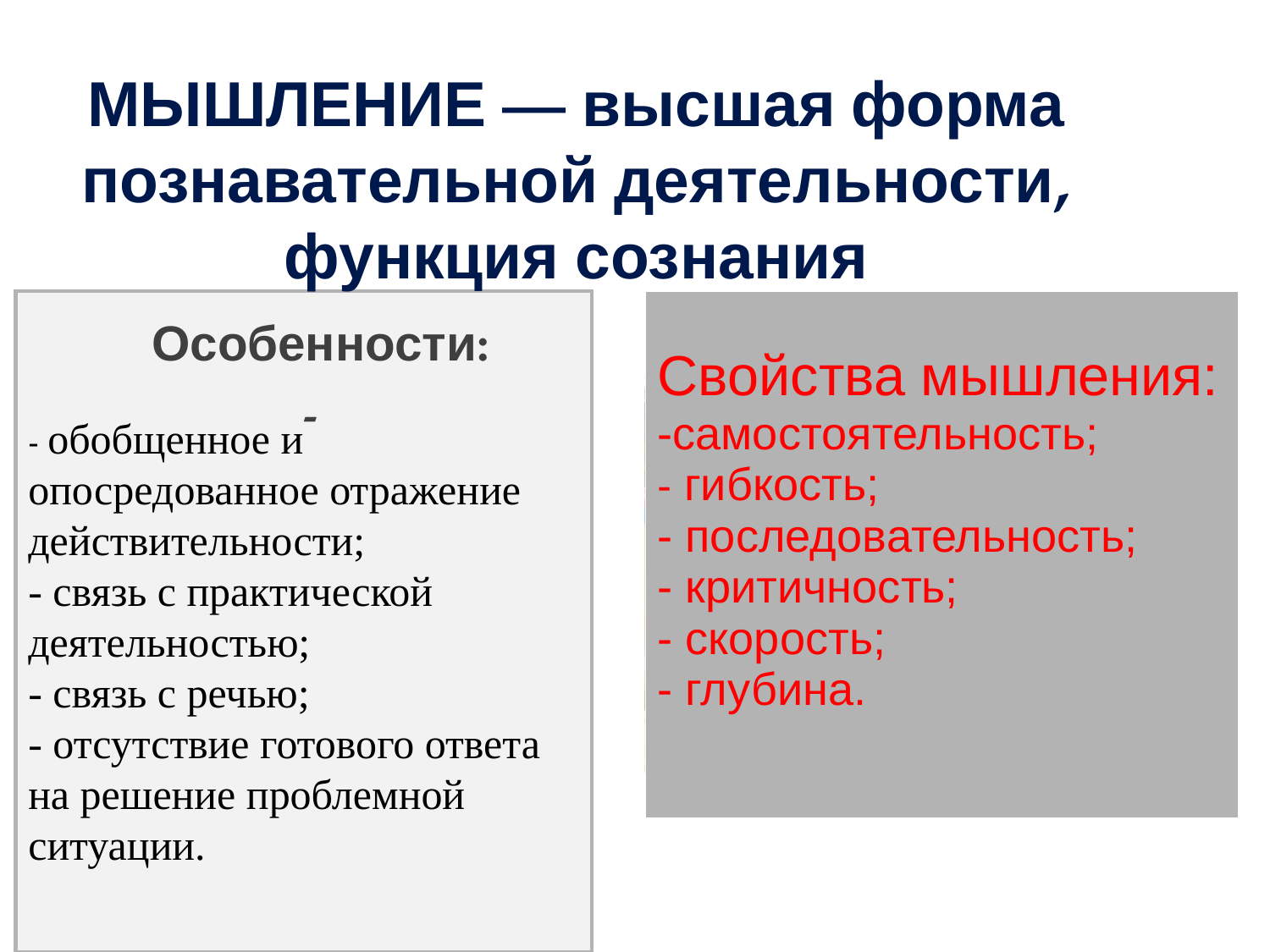

МЫШЛЕНИЕ — высшая форма познавательной деятельности, функция сознания

- обобщенное и опосредованное отражение действительности;
- связь с практической деятельностью;
- связь с речью;
- отсутствие готового ответа на решение проблемной ситуации.
| Свойства мышления: -самостоятельность; - гибкость; - последовательность; - критичность; - скорость; - глубина. |
| --- |
 Особенности:
-

свойства